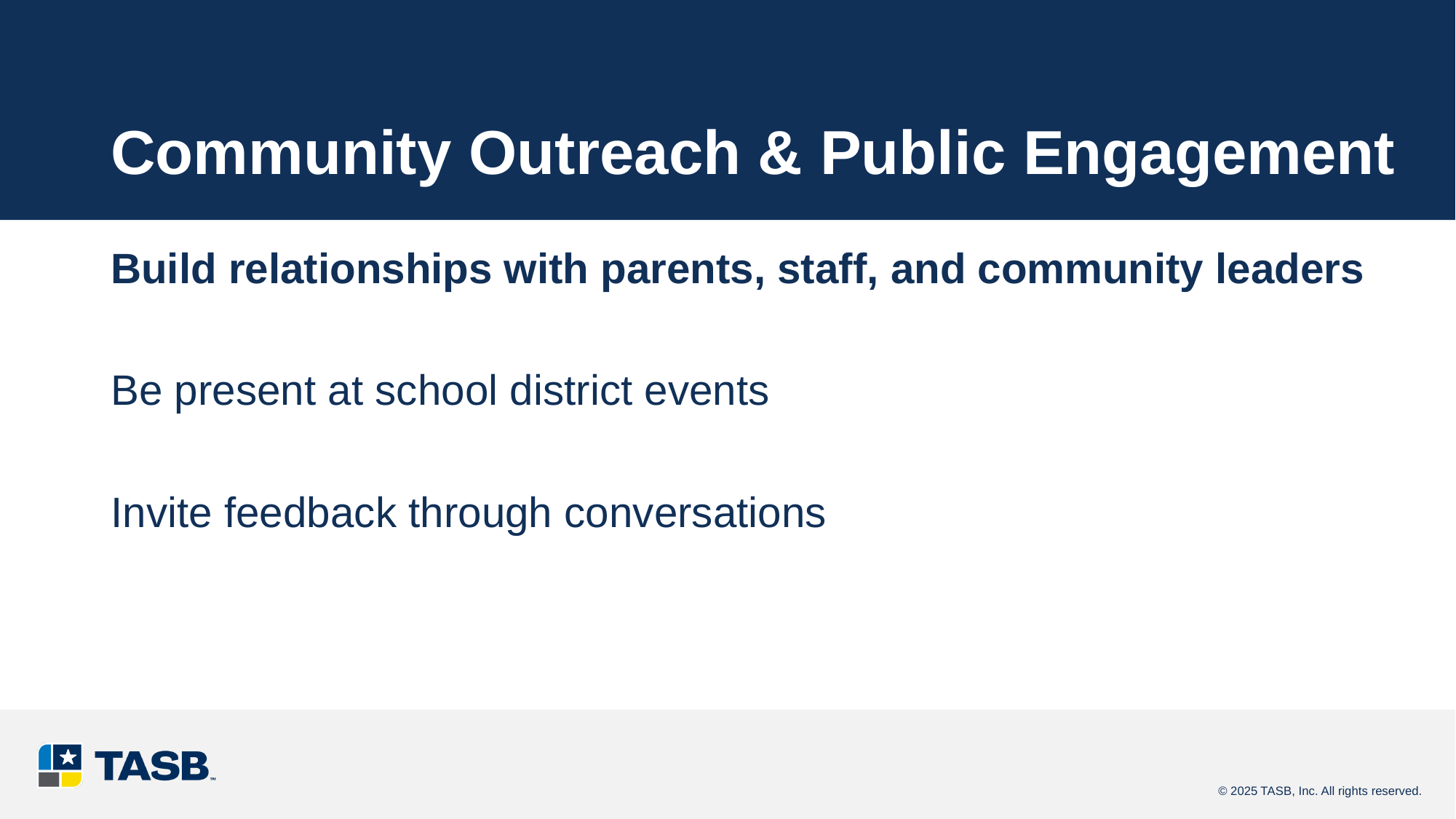

# Community Outreach & Public Engagement
Build relationships with parents, staff, and community leaders

Be present at school district events

Invite feedback through conversations